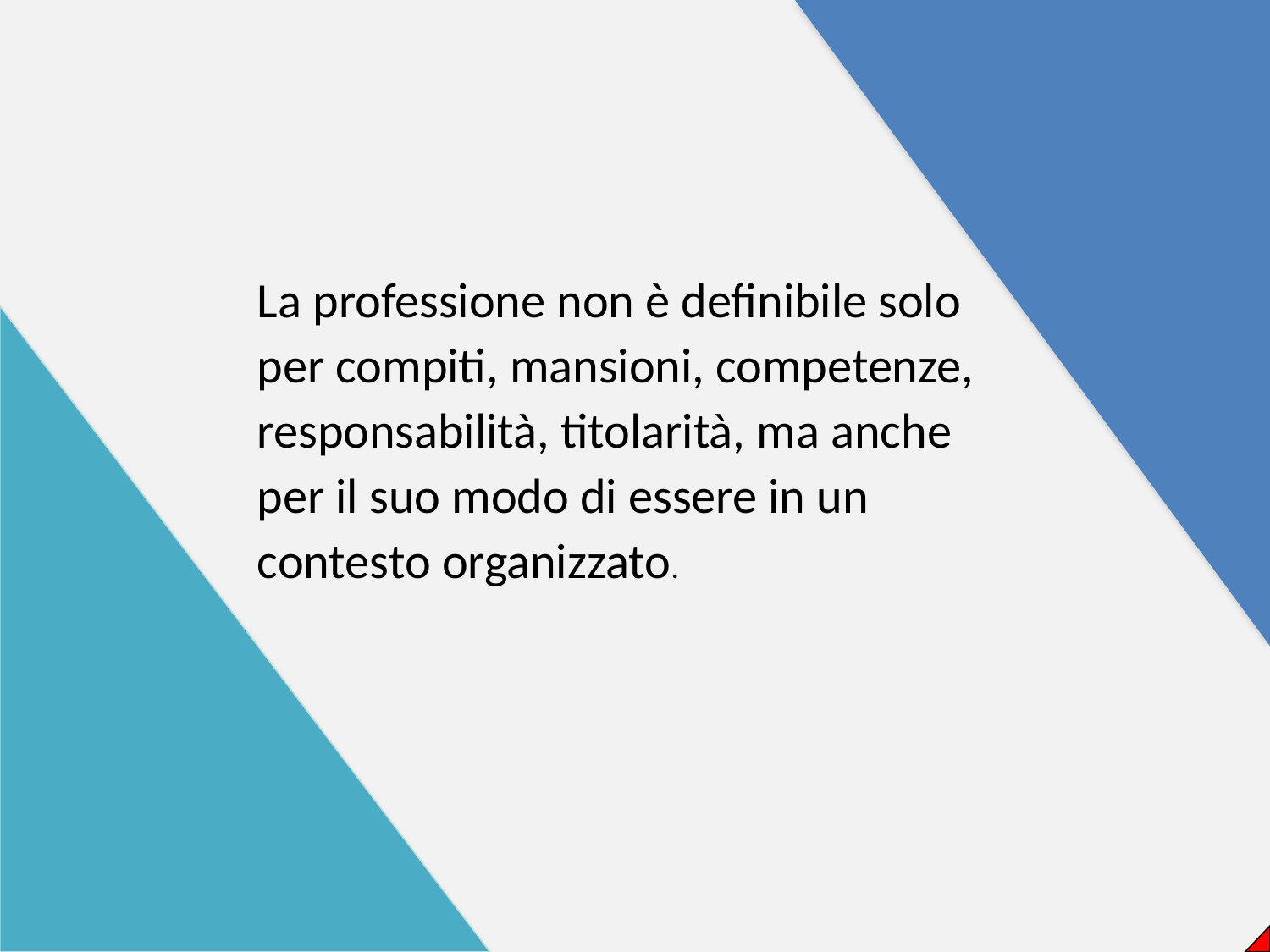

La professione non è definibile solo per compiti, mansioni, competenze, responsabilità, titolarità, ma anche per il suo modo di essere in un contesto organizzato.